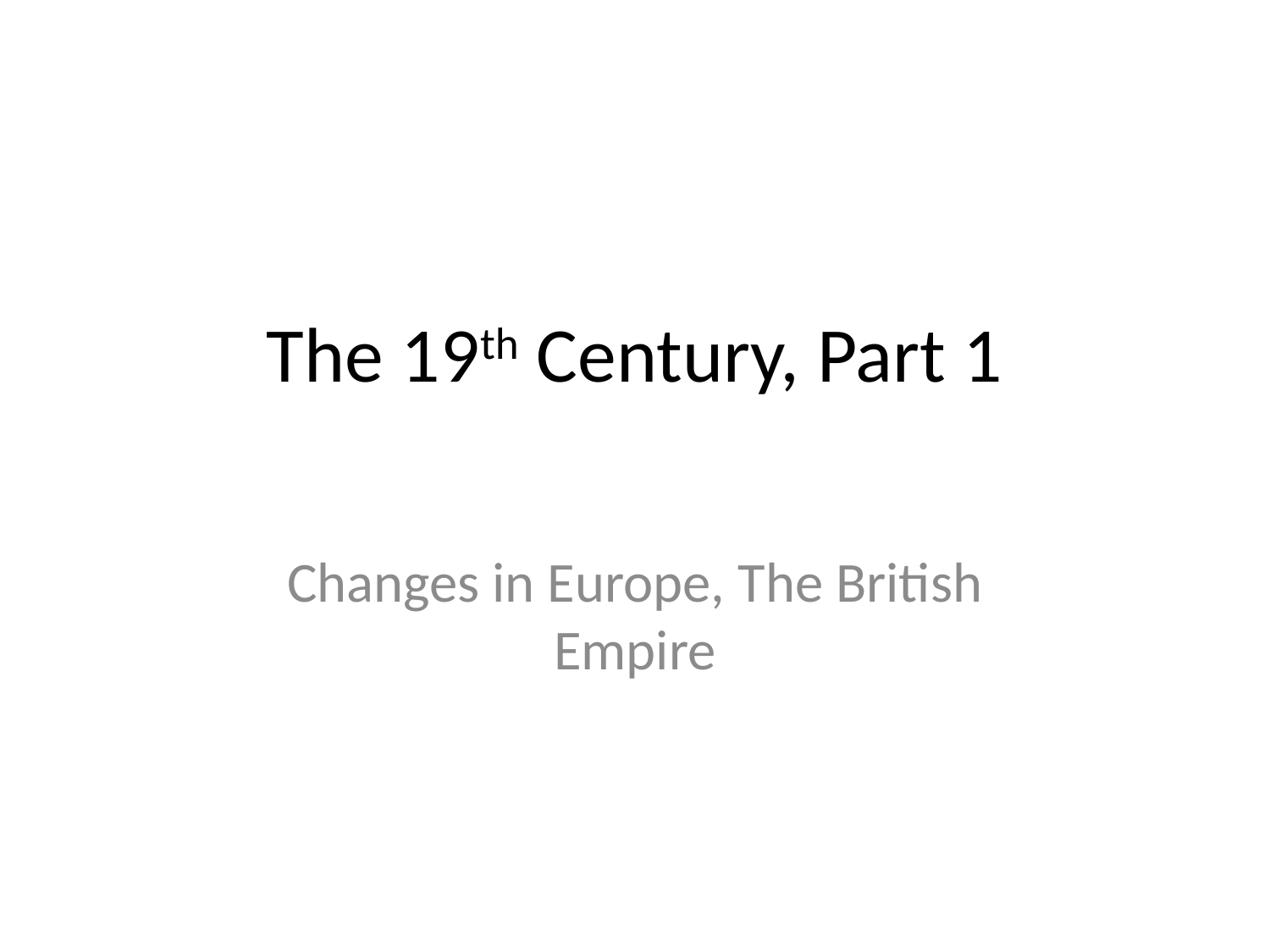

# The 19th Century, Part 1
Changes in Europe, The British Empire